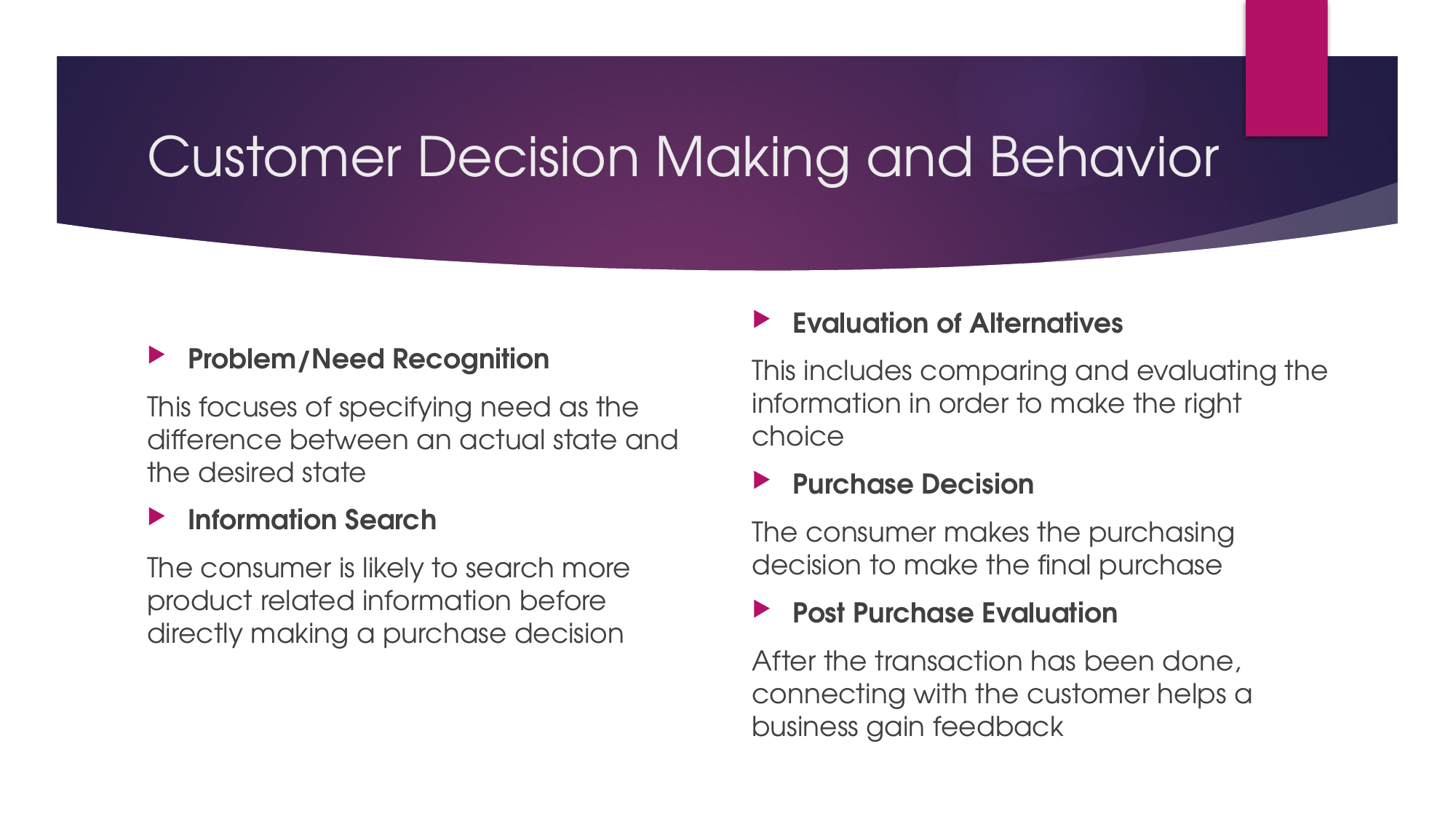

# Customer Decision Making and Behavior
Evaluation of Alternatives
This includes comparing and evaluating the information in order to make the right choice
Purchase Decision
The consumer makes the purchasing decision to make the final purchase
Post Purchase Evaluation
After the transaction has been done, connecting with the customer helps a business gain feedback
Problem/Need Recognition
This focuses of specifying need as the difference between an actual state and the desired state
Information Search
The consumer is likely to search more product related information before directly making a purchase decision